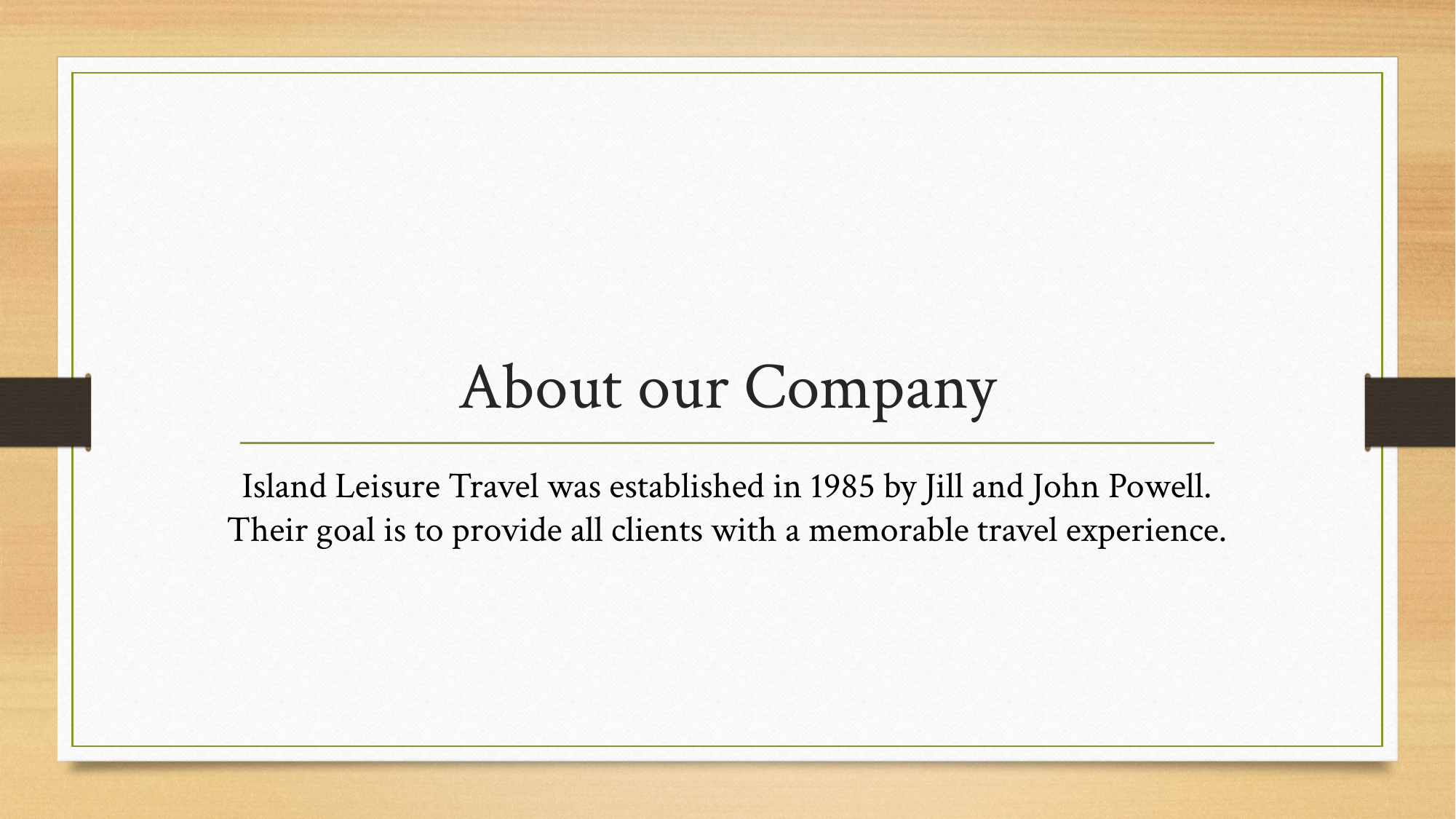

# About our Company
Island Leisure Travel was established in 1985 by Jill and John Powell. Their goal is to provide all clients with a memorable travel experience.